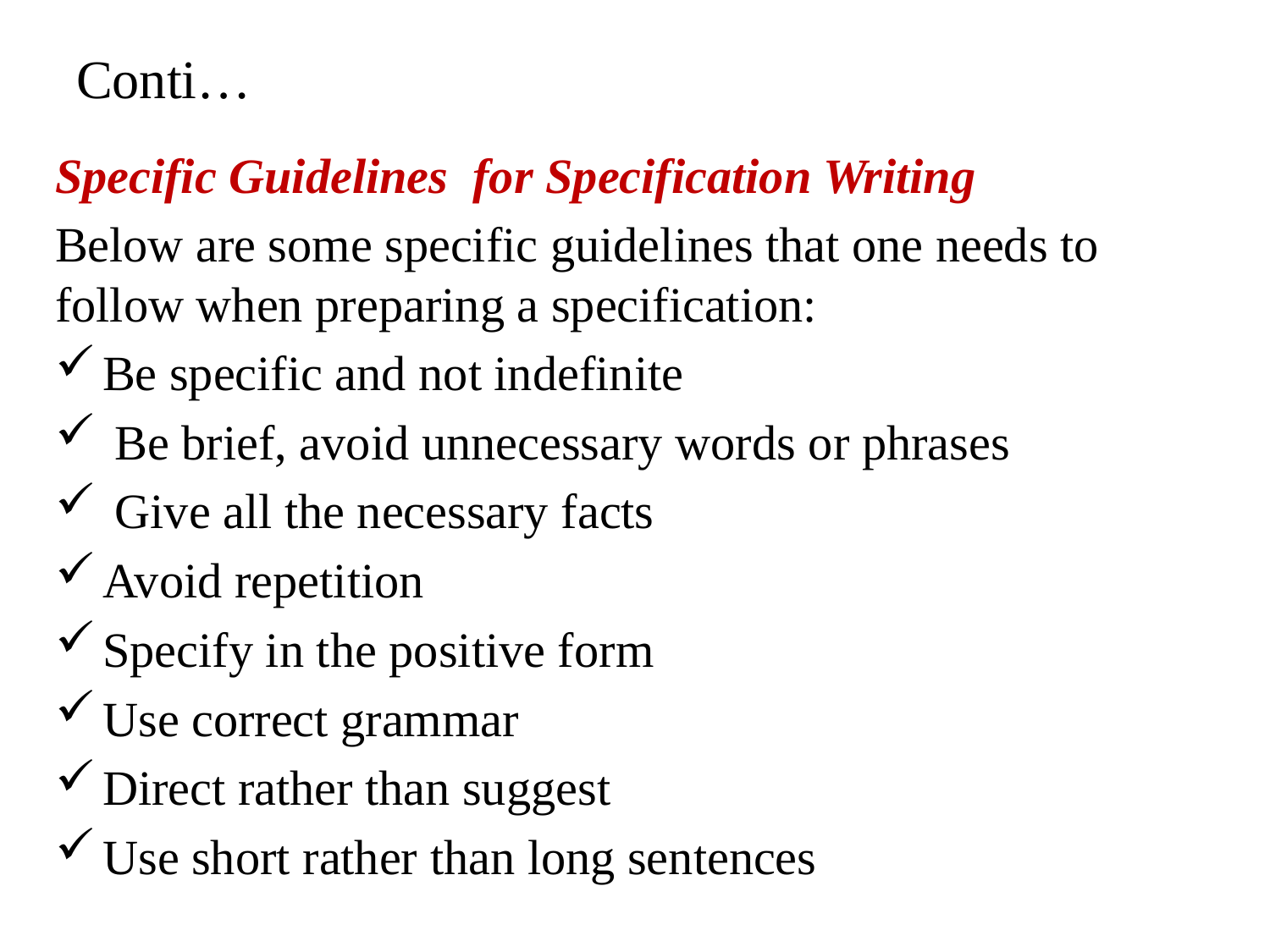

# Conti…
Specific Guidelines  for Specification Writing
Below are some specific guidelines that one needs to follow when preparing a specification:
Be specific and not indefinite
 Be brief, avoid unnecessary words or phrases
 Give all the necessary facts
Avoid repetition
Specify in the positive form
Use correct grammar
Direct rather than suggest
Use short rather than long sentences